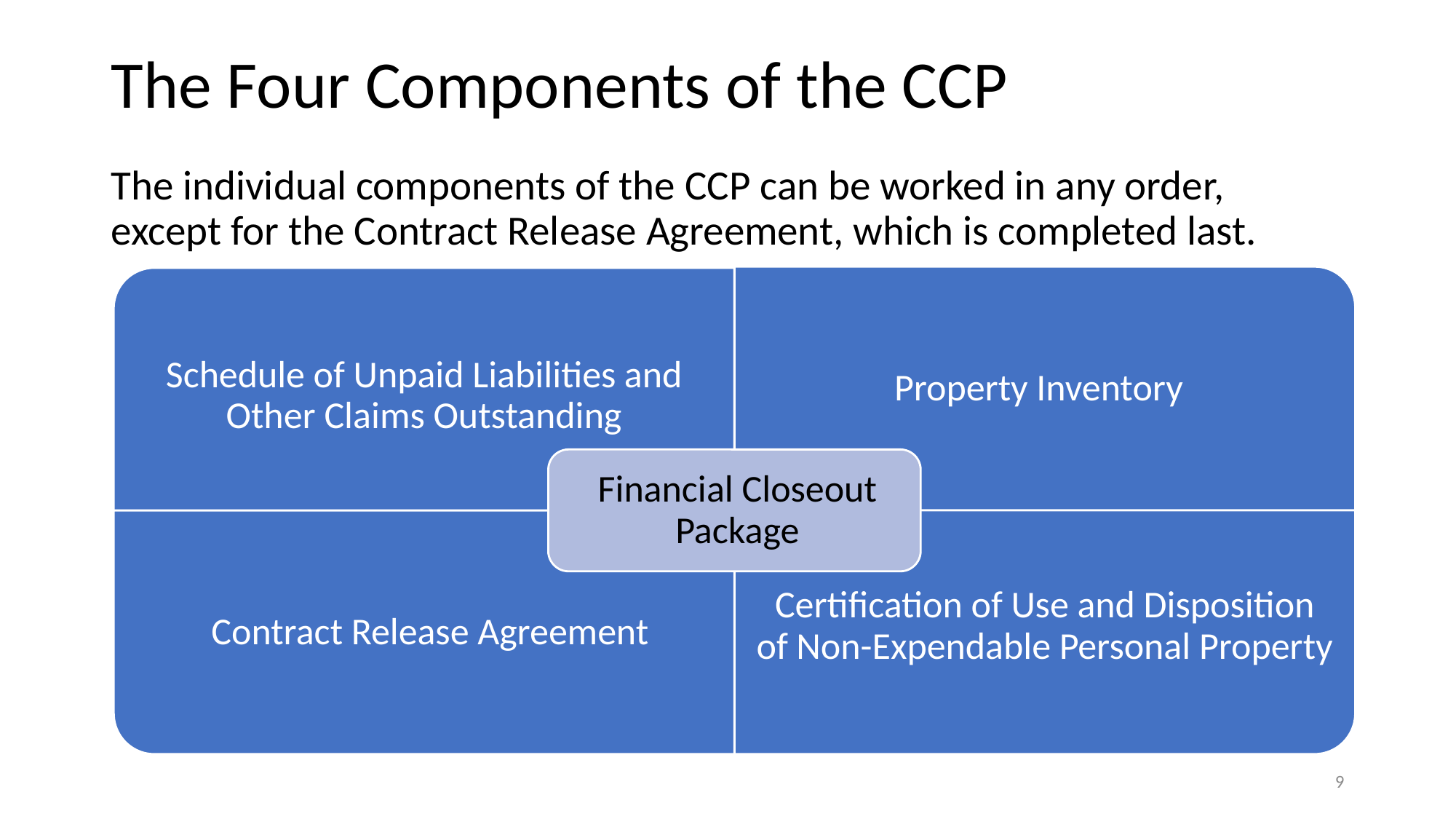

# The Four Components of the CCP
The individual components of the CCP can be worked in any order, except for the Contract Release Agreement, which is completed last.
Schedule of Unpaid Liabilities and Other Claims Outstanding
Property Inventory
Contract Release Agreement
Certification of Use and Disposition of Non-Expendable Personal Property
Financial Closeout Package
9